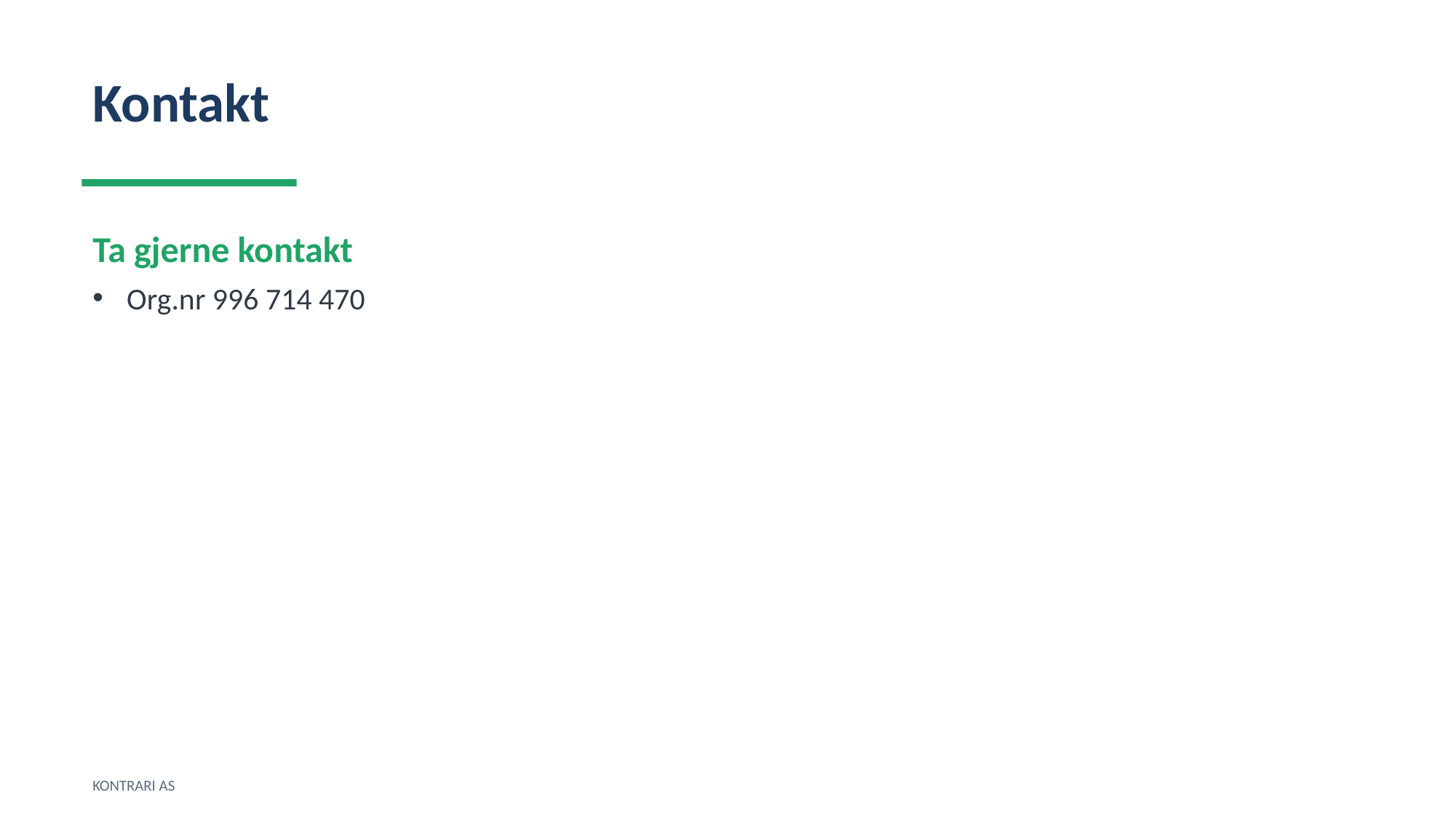

Kontakt

Ta gjerne kontakt
Org.nr 996 714 470
KONTRARI AS